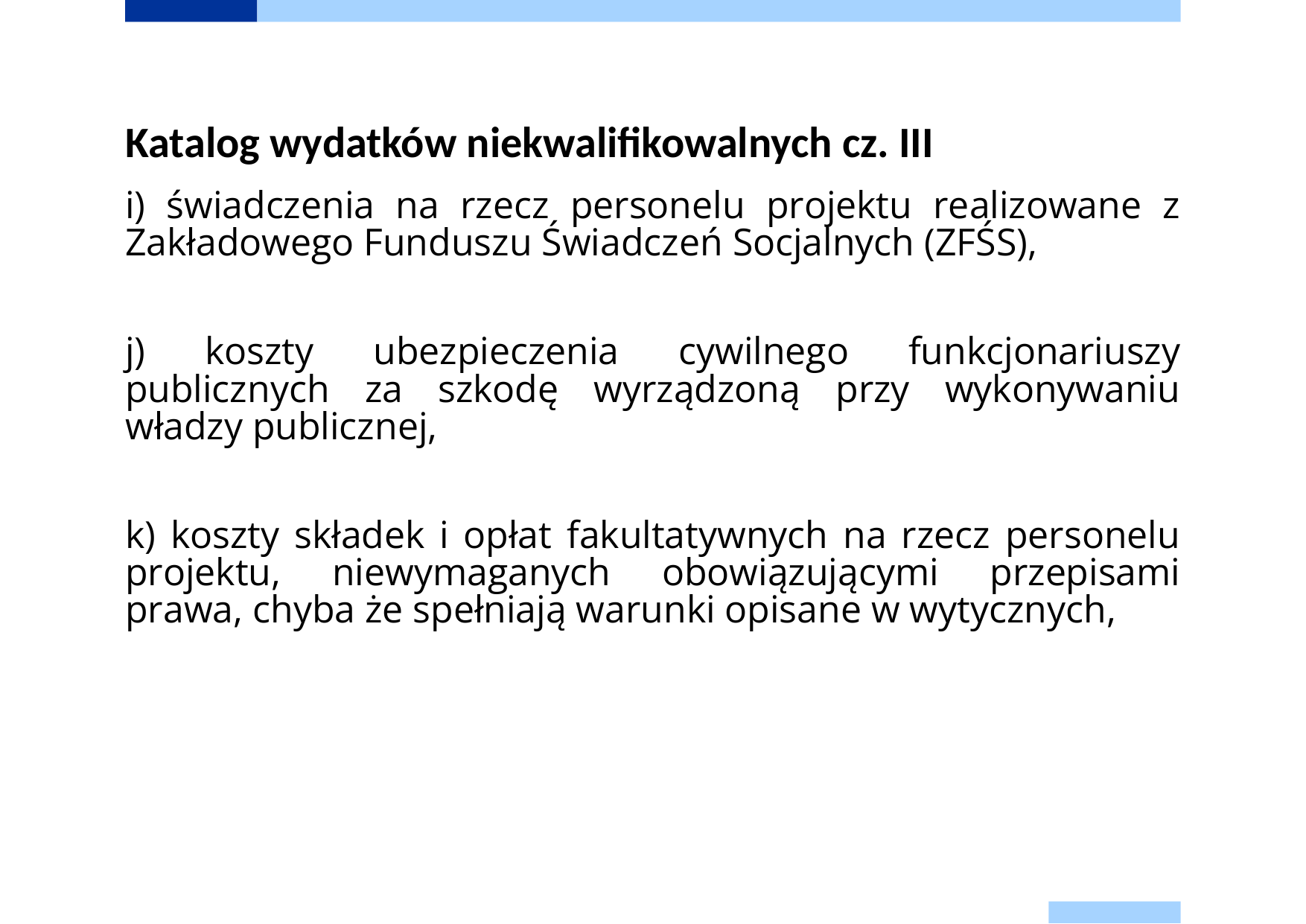

# Katalog wydatków niekwalifikowalnych cz. III
i) świadczenia na rzecz personelu projektu realizowane z Zakładowego Funduszu Świadczeń Socjalnych (ZFŚS),

j) koszty ubezpieczenia cywilnego funkcjonariuszy publicznych za szkodę wyrządzoną przy wykonywaniu władzy publicznej,

k) koszty składek i opłat fakultatywnych na rzecz personelu projektu, niewymaganych obowiązującymi przepisami prawa, chyba że spełniają warunki opisane w wytycznych,